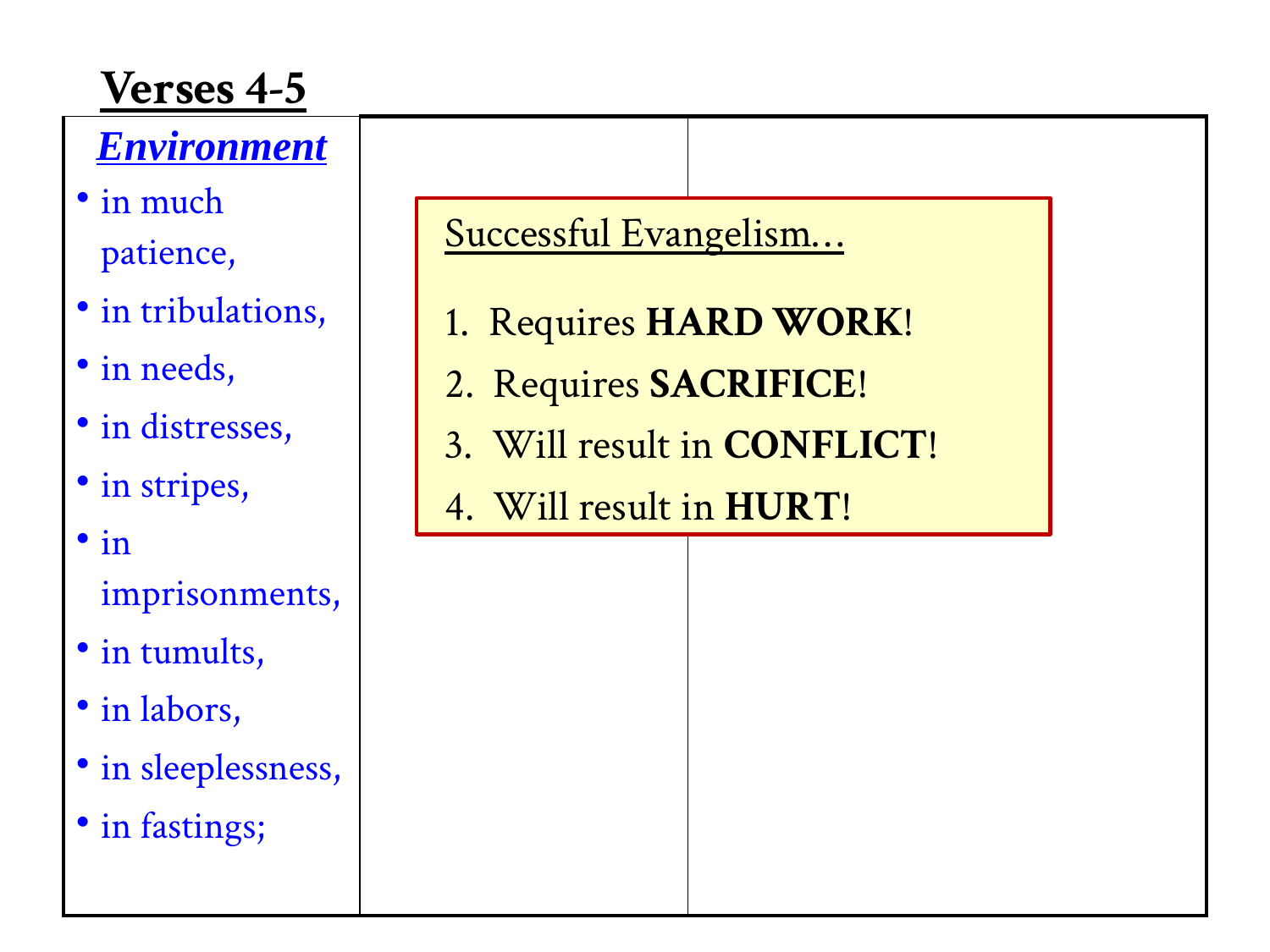

Verses 4-5
| Environment in much patience, in tribulations, in needs, in distresses, in stripes, in imprisonments, in tumults, in labors, in sleeplessness, in fastings; |  |  |
| --- | --- | --- |
Successful Evangelism…

1.  Requires HARD WORK!
2.  Requires SACRIFICE!
3.  Will result in CONFLICT!
4.  Will result in HURT!